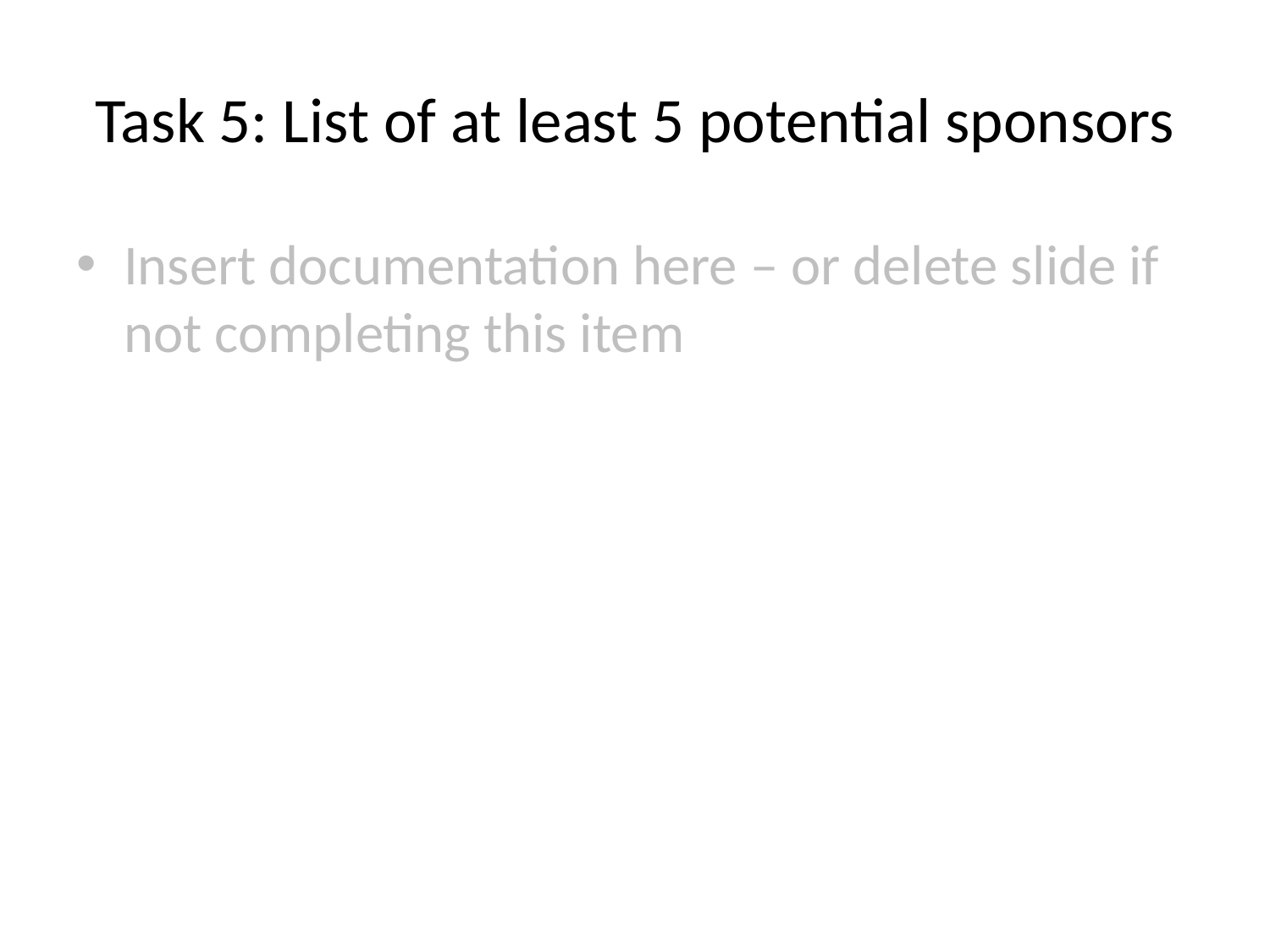

# Task 5: List of at least 5 potential sponsors
Insert documentation here – or delete slide if not completing this item